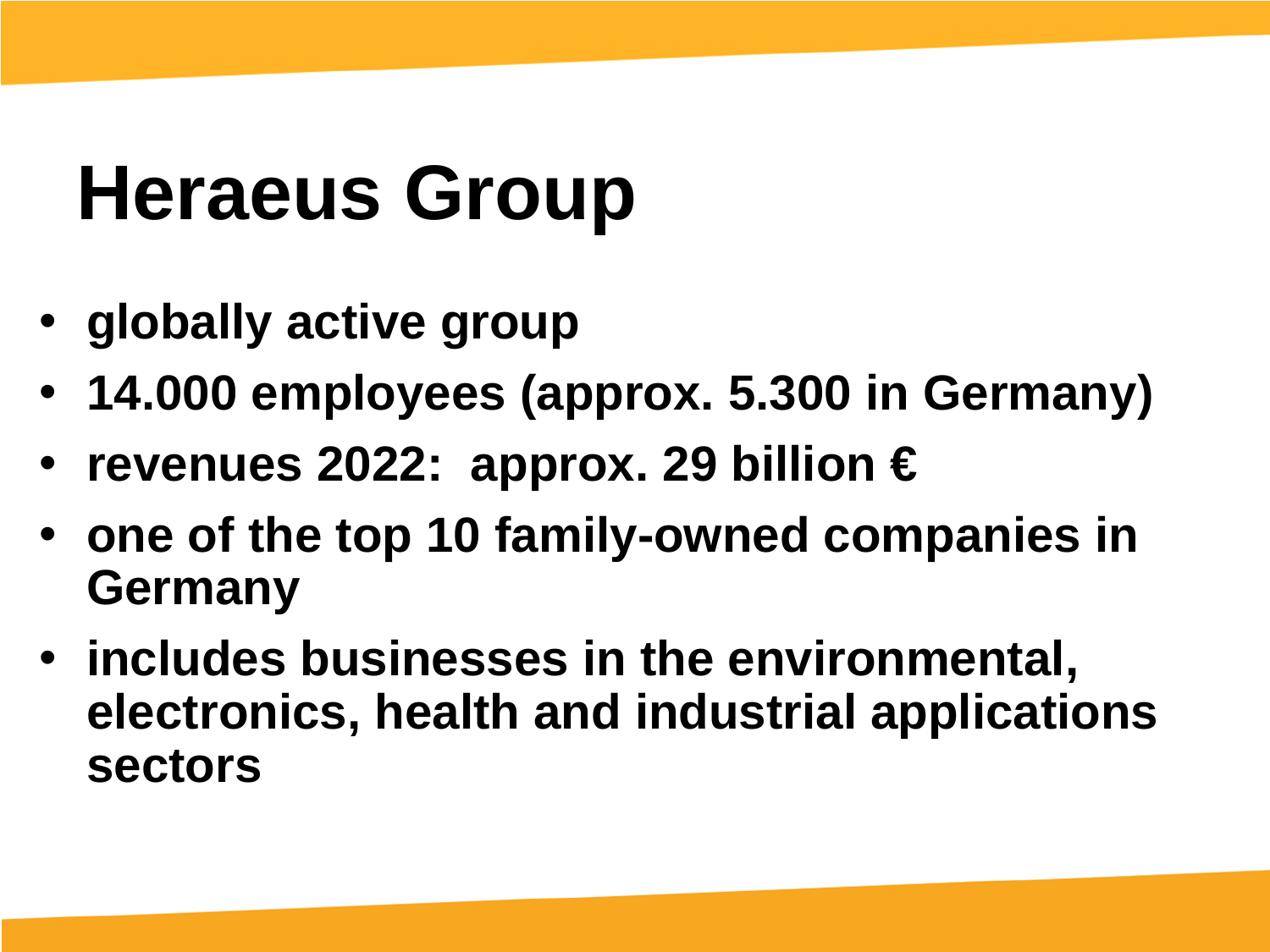

Heraeus Group
globally active group
14.000 employees (approx. 5.300 in Germany)
revenues 2022:  approx. 29 billion €
one of the top 10 family-owned companies in Germany
includes businesses in the environmental, electronics, health and industrial applications sectors